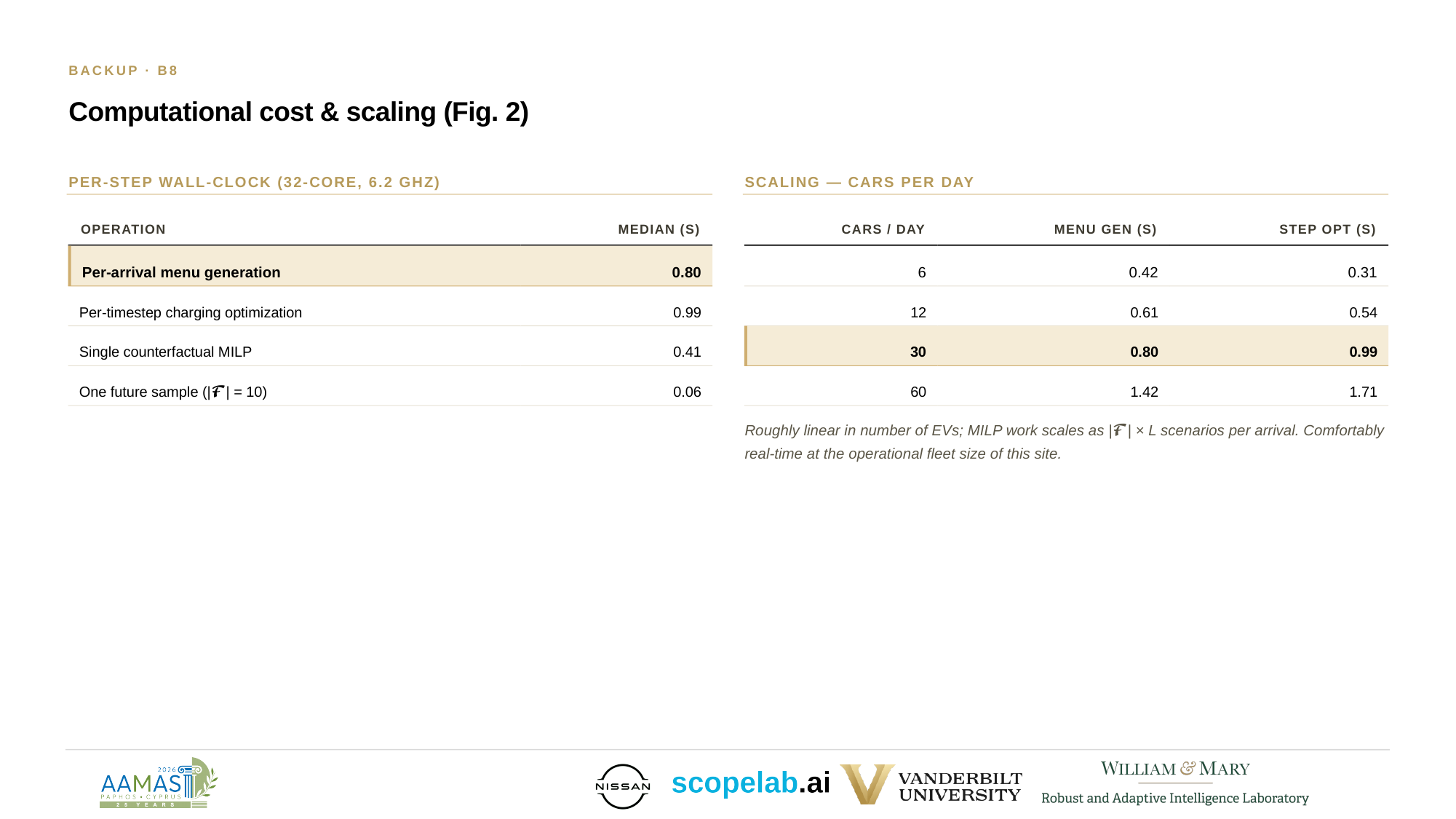

BACKUP · B8
Computational cost & scaling (Fig. 2)
PER-STEP WALL-CLOCK (32-CORE, 6.2 GHZ)
SCALING — CARS PER DAY

OPERATION
MEDIAN (S)
CARS / DAY
MENU GEN (S)
STEP OPT (S)

Per-arrival menu generation
0.80
6
0.42
0.31

Per-timestep charging optimization
0.99
12
0.61
0.54

Single counterfactual MILP
0.41
30
0.80
0.99

One future sample (|𝓕| = 10)
0.06
60
1.42
1.71

Roughly linear in number of EVs; MILP work scales as |𝓕| × L scenarios per arrival. Comfortably real-time at the operational fleet size of this site.